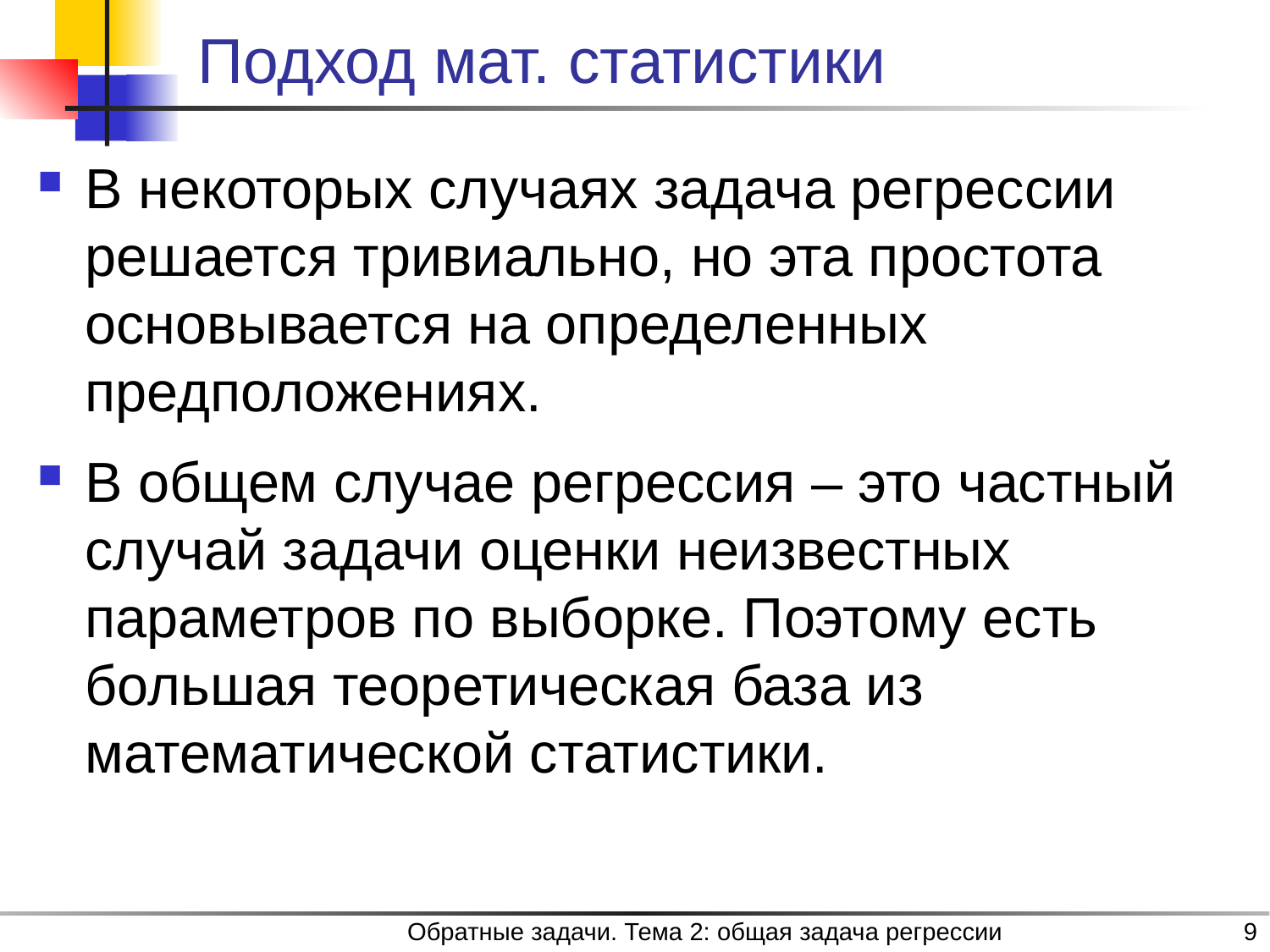

# Подход мат. статистики
В некоторых случаях задача регрессии решается тривиально, но эта простота основывается на определенных предположениях.
В общем случае регрессия – это частный случай задачи оценки неизвестных параметров по выборке. Поэтому есть большая теоретическая база из математической статистики.
Обратные задачи. Тема 2: общая задача регрессии
9